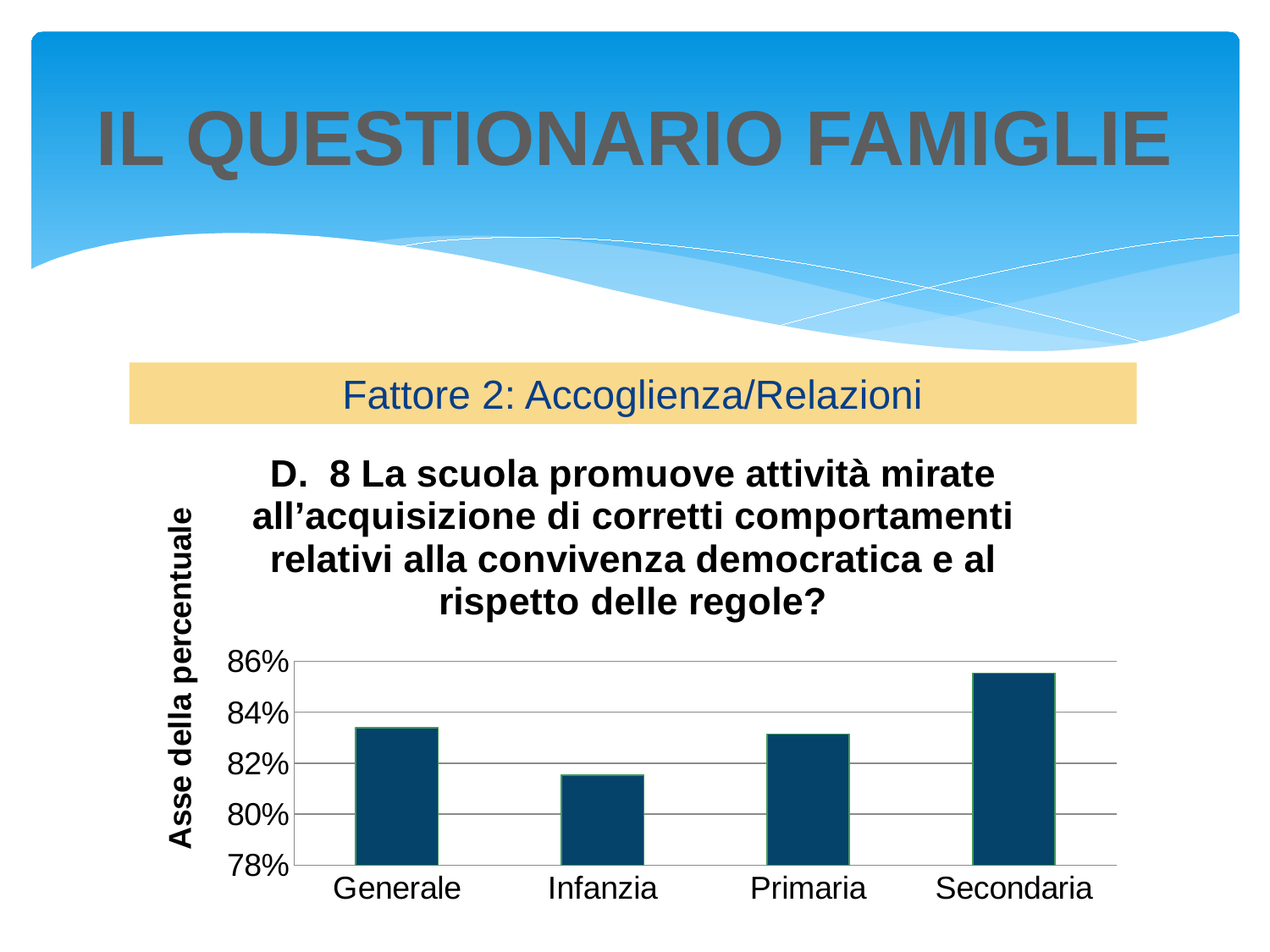

# IL QUESTIONARIO FAMIGLIE
Fattore 2: Accoglienza/Relazioni

### Chart: D.  8 La scuola promuove attività mirate all’acquisizione di corretti comportamenti relativi alla convivenza democratica e al rispetto delle regole?

| Category | Media perc. |
|---|---|
| Generale | 0.834 |
| Infanzia | 0.8153 |
| Primaria | 0.8315 |
| Secondaria | 0.8553 |